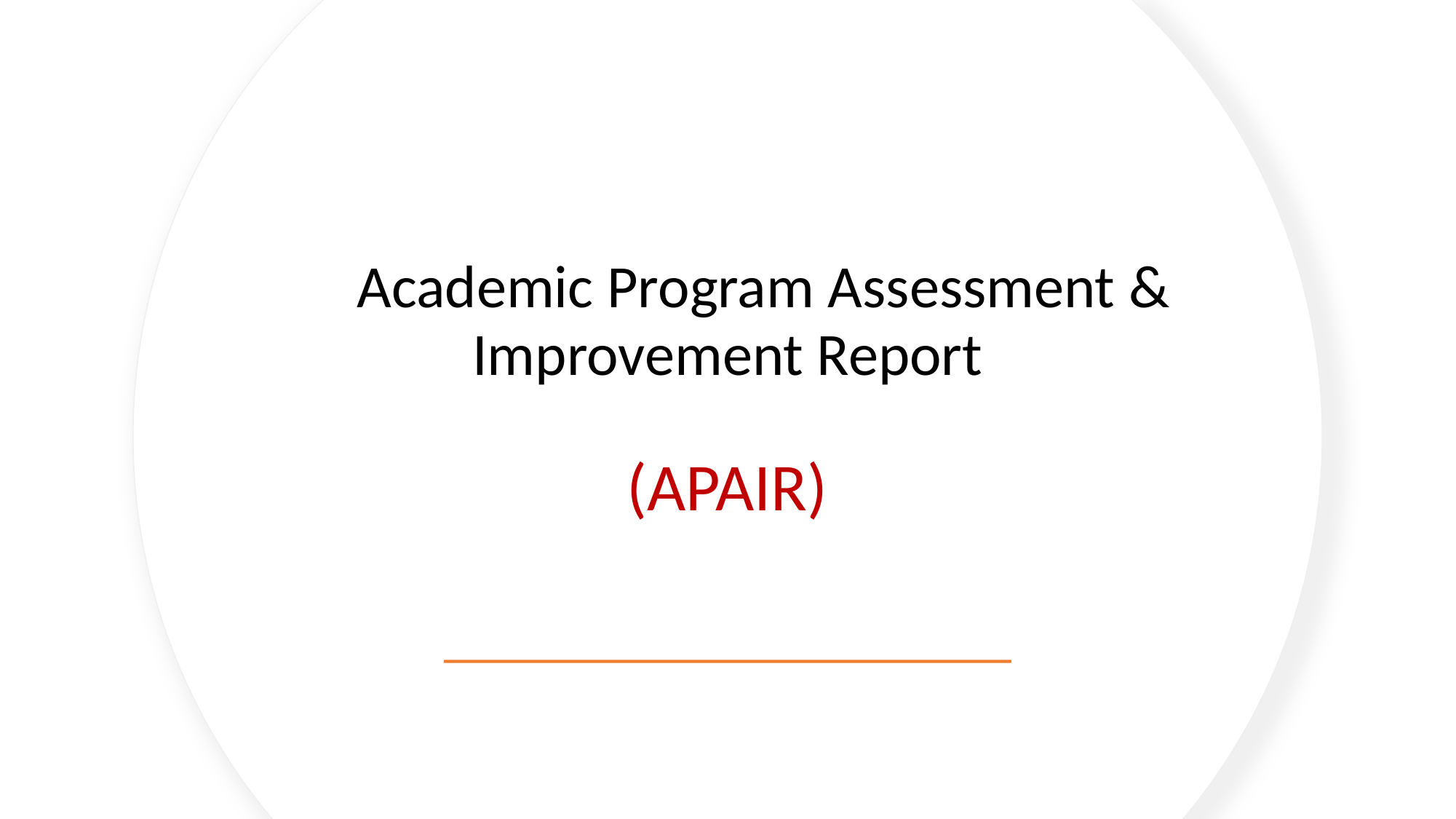

# Academic Program Assessment & Improvement Report (APAIR)